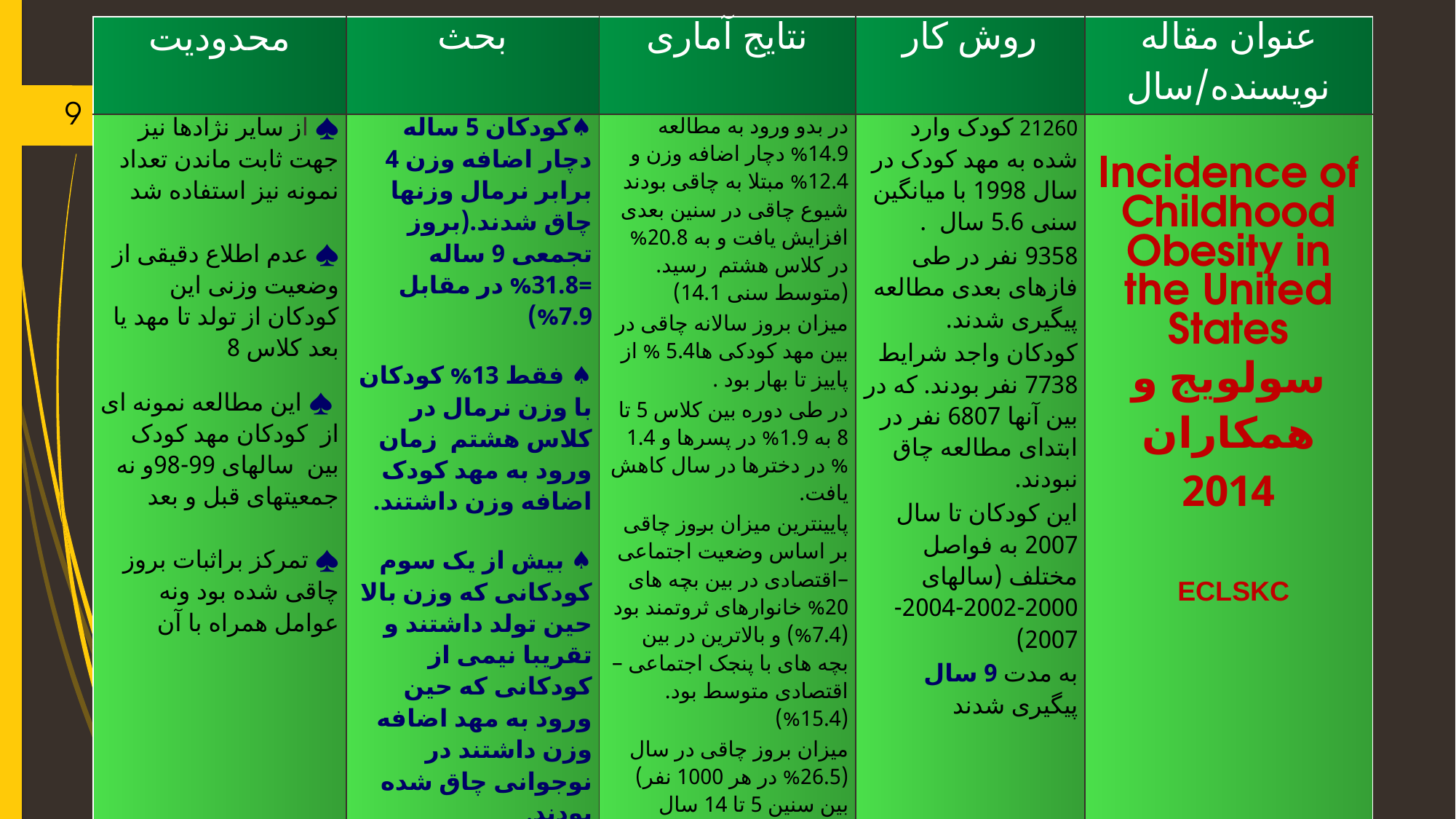

| محدودیت | بحث | نتایج آماری | روش کار | عنوان مقاله نویسنده/سال |
| --- | --- | --- | --- | --- |
| ♠ از سایر نژادها نیز جهت ثابت ماندن تعداد نمونه نیز استفاده شد ♠ عدم اطلاع دقیقی از وضعیت وزنی این کودکان از تولد تا مهد یا بعد کلاس 8 ♠ این مطالعه نمونه ای از کودکان مهد کودک بین سالهای 99-98و نه جمعیتهای قبل و بعد ♠ تمرکز براثبات بروز چاقی شده بود ونه عوامل همراه با آن | ♠کودکان 5 ساله دچار اضافه وزن 4 برابر نرمال وزنها چاق شدند.(بروز تجمعی 9 ساله =31.8% در مقابل 7.9%) ♠ فقط 13% کودکان با وزن نرمال در کلاس هشتم زمان ورود به مهد کودک اضافه وزن داشتند. ♠ بیش از یک سوم کودکانی که وزن بالا حین تولد داشتند و تقریبا نیمی از کودکانی که حین ورود به مهد اضافه وزن داشتند در نوجوانی چاق شده بودند. | در بدو ورود به مطالعه 14.9% دچار اضافه وزن و 12.4% مبتلا به چاقی بودند شیوع چاقی در سنین بعدی افزایش یافت و به 20.8% در کلاس هشتم رسید.(متوسط سنی 14.1) میزان بروز سالانه چاقی در بین مهد کودکی ها5.4 % از پاییز تا بهار بود . در طی دوره بین کلاس 5 تا 8 به 1.9% در پسرها و 1.4 % در دخترها در سال کاهش یافت. پایینترین میزان بروز چاقی بر اساس وضعیت اجتماعی –اقتصادی در بین بچه های 20% خانوارهای ثروتمند بود (7.4%) و بالاترین در بین بچه های با پنجک اجتماعی –اقتصادی متوسط بود.(15.4%) میزان بروز چاقی در سال (26.5% در هر 1000 نفر) بین سنین 5 تا 14 سال | 21260 کودک وارد شده به مهد کودک در سال 1998 با میانگین سنی 5.6 سال . 9358 نفر در طی فازهای بعدی مطالعه پیگیری شدند. کودکان واجد شرایط 7738 نفر بودند. که در بین آنها 6807 نفر در ابتدای مطالعه چاق نبودند. این کودکان تا سال 2007 به فواصل مختلف (سالهای 2000-2002-2004- 2007) به مدت 9 سال پیگیری شدند | Incidence of Childhood Obesity in the United States سولویج و همکاران 2014 ECLSKC |
9